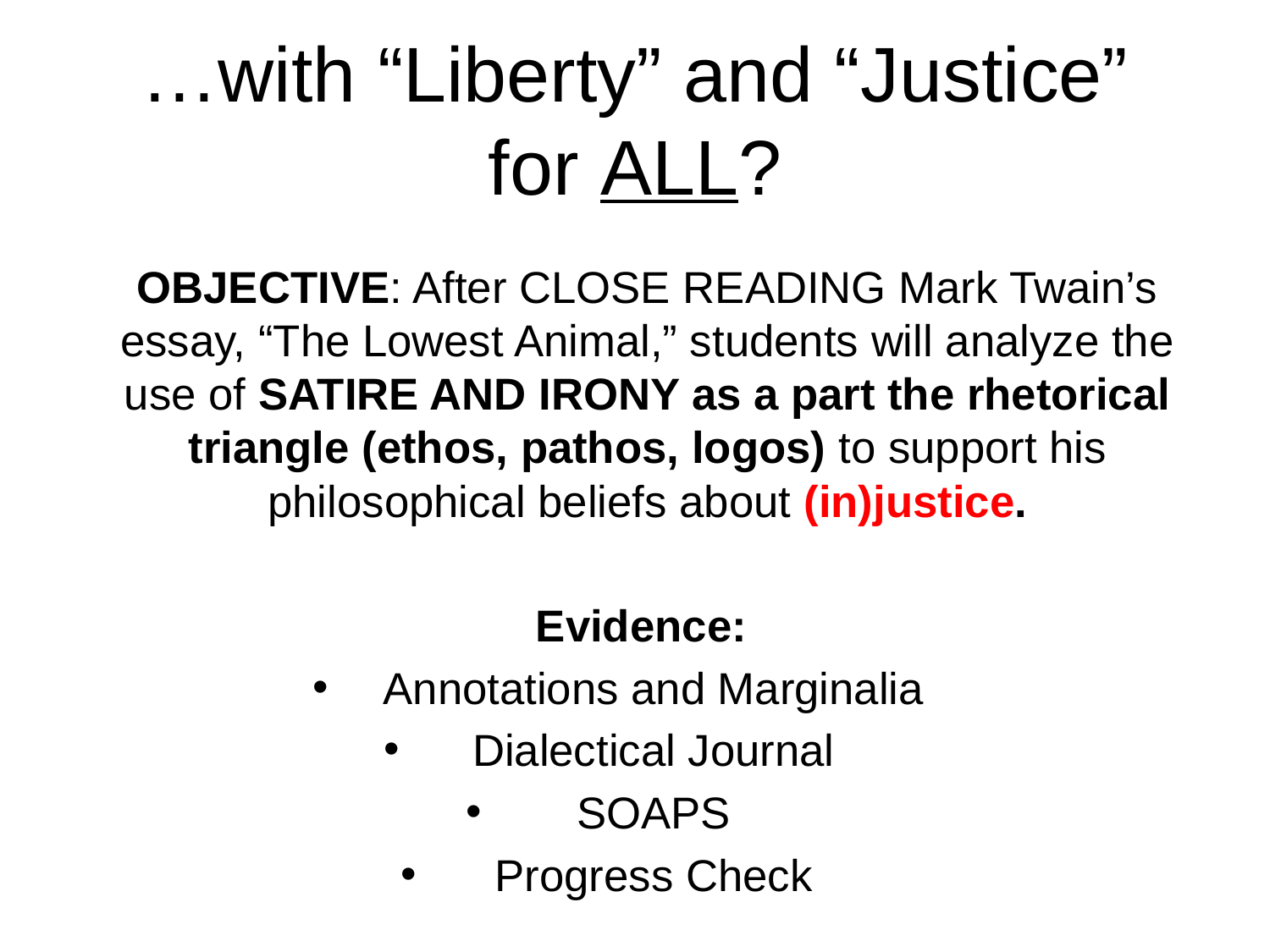

# …with “Liberty” and “Justice” for ALL?
OBJECTIVE: After CLOSE READING Mark Twain’s essay, “The Lowest Animal,” students will analyze the use of SATIRE AND IRONY as a part the rhetorical triangle (ethos, pathos, logos) to support his philosophical beliefs about (in)justice.

Evidence:
Annotations and Marginalia
Dialectical Journal
SOAPS
Progress Check